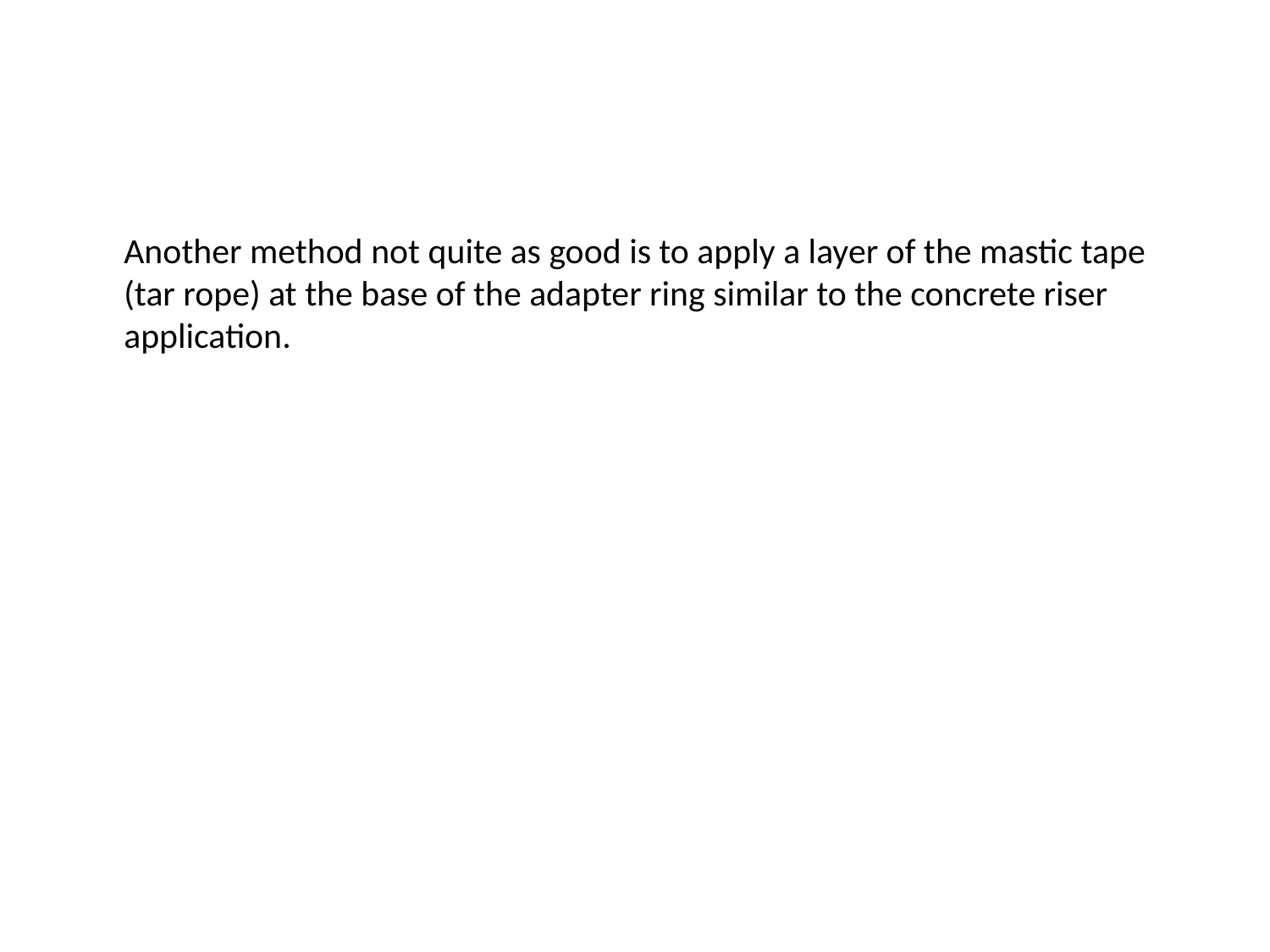

Another method not quite as good is to apply a layer of the mastic tape (tar rope) at the base of the adapter ring similar to the concrete riser application.